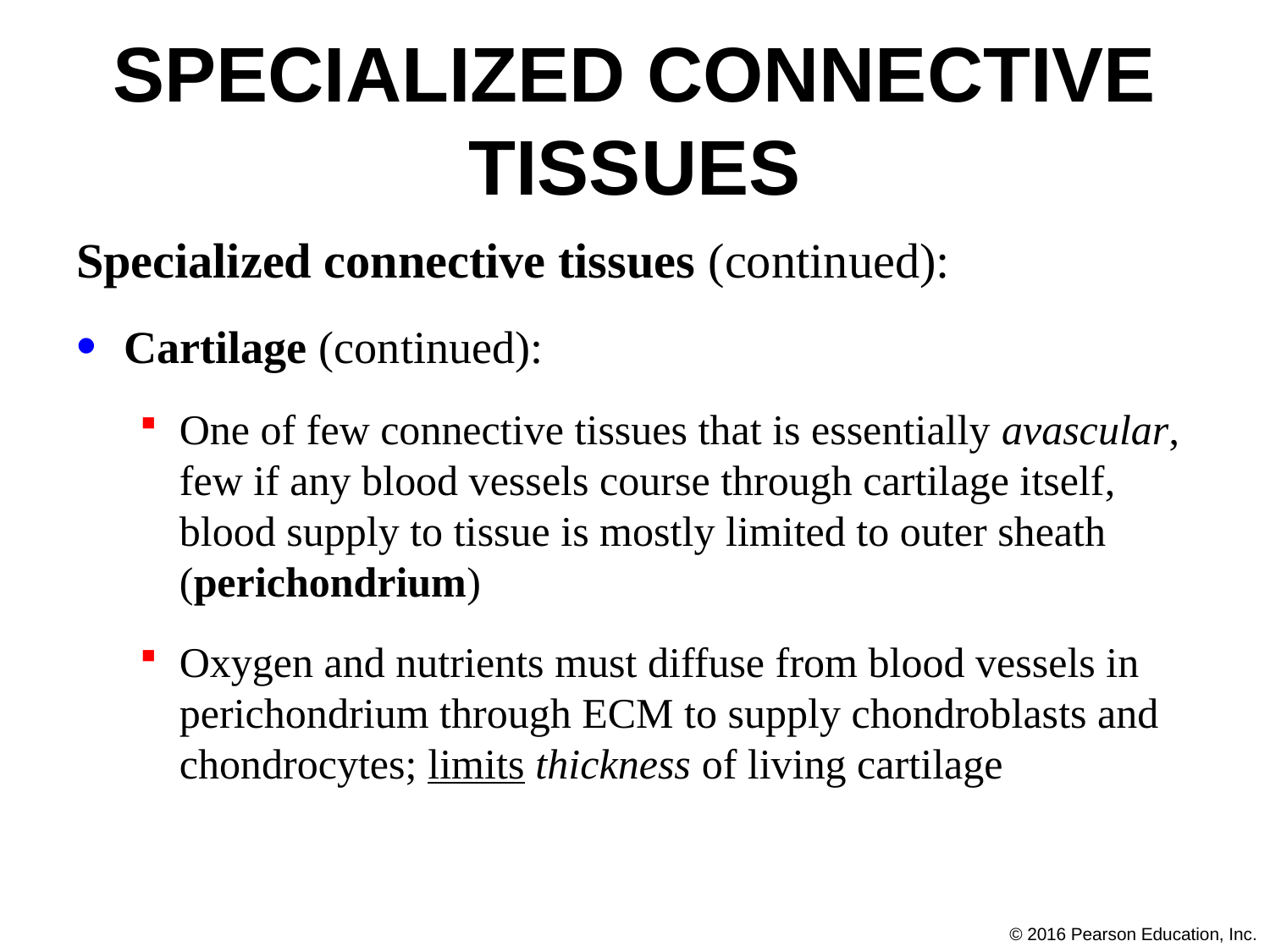

# Specialized Connective Tissues
Specialized connective tissues (continued):
Cartilage (continued):
One of few connective tissues that is essentially avascular, few if any blood vessels course through cartilage itself, blood supply to tissue is mostly limited to outer sheath (perichondrium)
Oxygen and nutrients must diffuse from blood vessels in perichondrium through ECM to supply chondroblasts and chondrocytes; limits thickness of living cartilage
© 2016 Pearson Education, Inc.